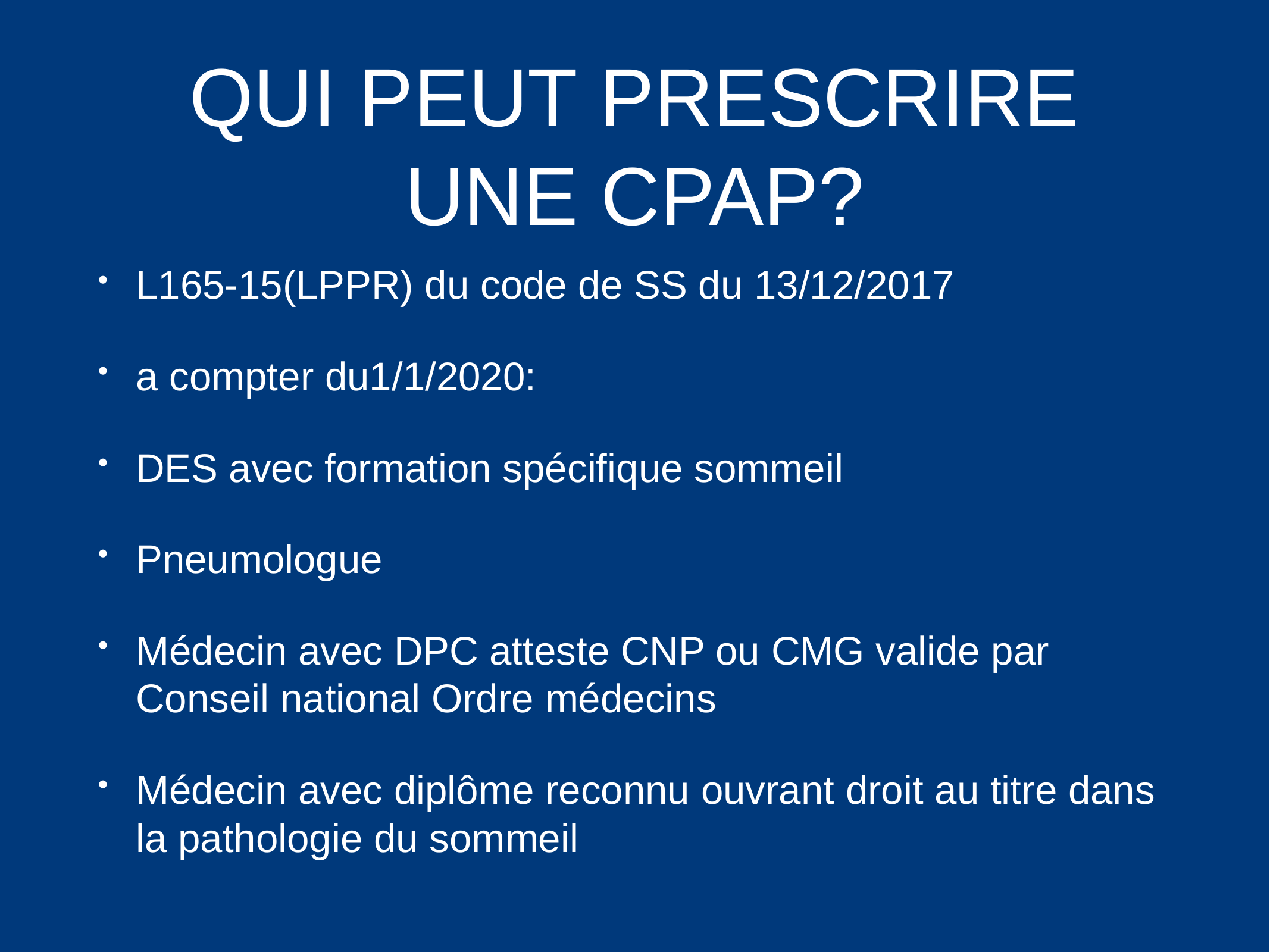

# QUI PEUT PRESCRIRE UNE CPAP?
L165-15(LPPR) du code de SS du 13/12/2017
a compter du1/1/2020:
DES avec formation spécifique sommeil
Pneumologue
Médecin avec DPC atteste CNP ou CMG valide par Conseil national Ordre médecins
Médecin avec diplôme reconnu ouvrant droit au titre dans la pathologie du sommeil